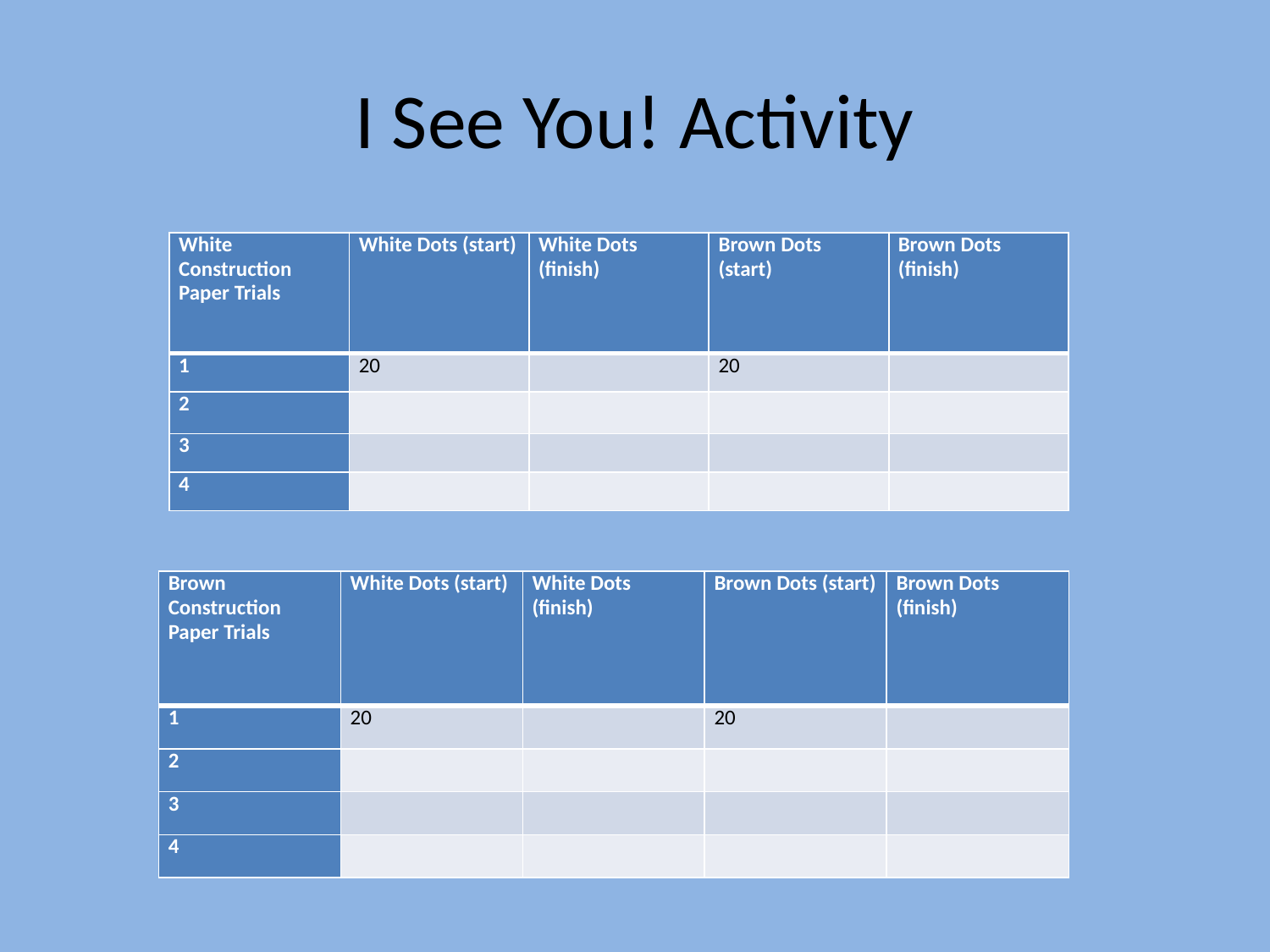

# I See You! Activity
| White Construction Paper Trials | White Dots (start) | White Dots (finish) | Brown Dots (start) | Brown Dots (finish) |
| --- | --- | --- | --- | --- |
| 1 | 20 |  | 20 |  |
| 2 |  |  |  |  |
| 3 |  |  |  |  |
| 4 |  |  |  |  |
| Brown Construction Paper Trials | White Dots (start) | White Dots (finish) | Brown Dots (start) | Brown Dots (finish) |
| --- | --- | --- | --- | --- |
| 1 | 20 |  | 20 |  |
| 2 |  |  |  |  |
| 3 |  |  |  |  |
| 4 |  |  |  |  |